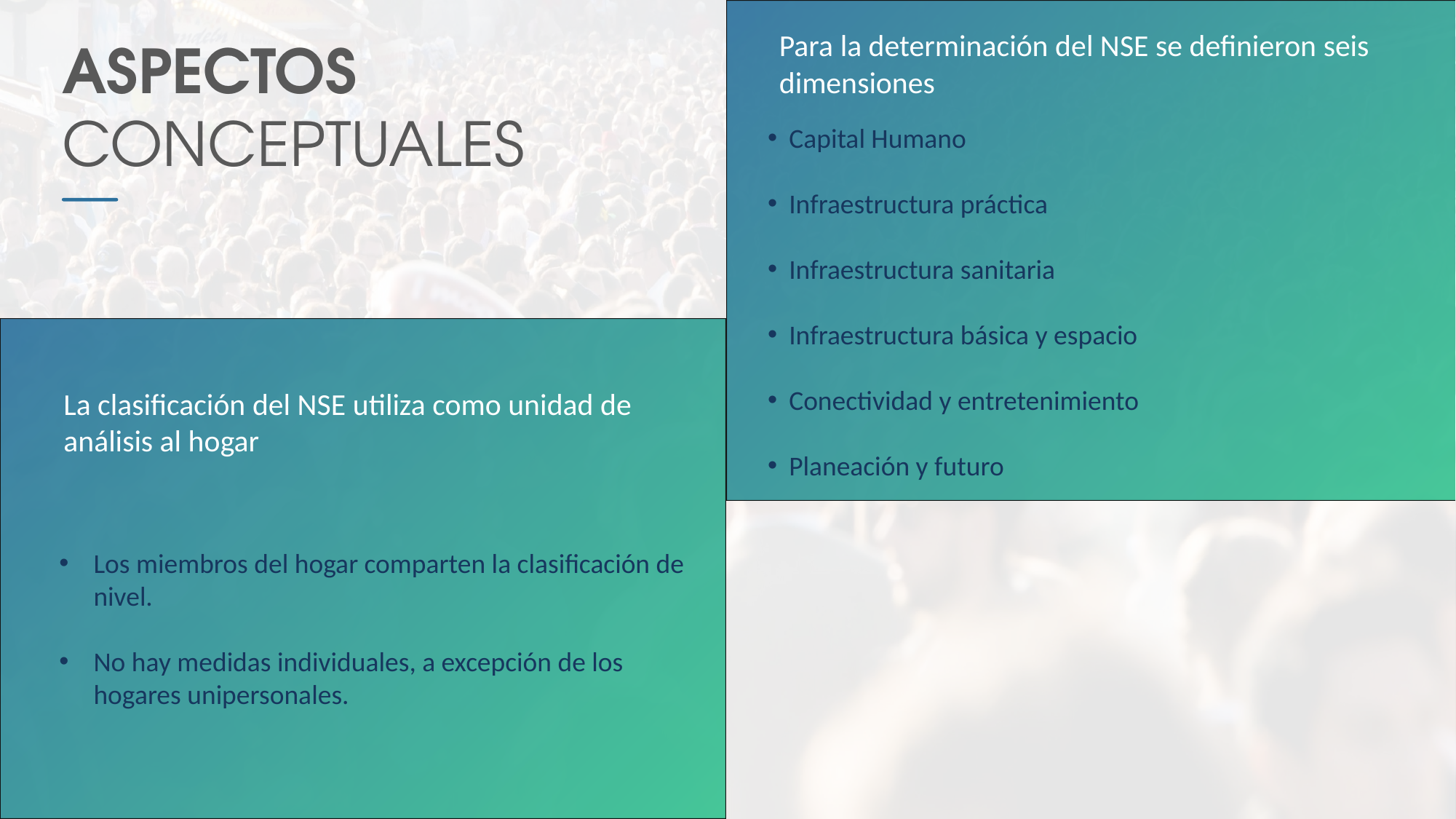

ASPECTOS
CONCEPTUALES

Para la determinación del NSE se definieron seis dimensiones
Capital Humano

Infraestructura práctica

Infraestructura sanitaria

Infraestructura básica y espacio

Conectividad y entretenimiento

Planeación y futuro

La clasificación del NSE utiliza como unidad de análisis al hogar
Los miembros del hogar comparten la clasificación de nivel.

No hay medidas individuales, a excepción de los hogares unipersonales.